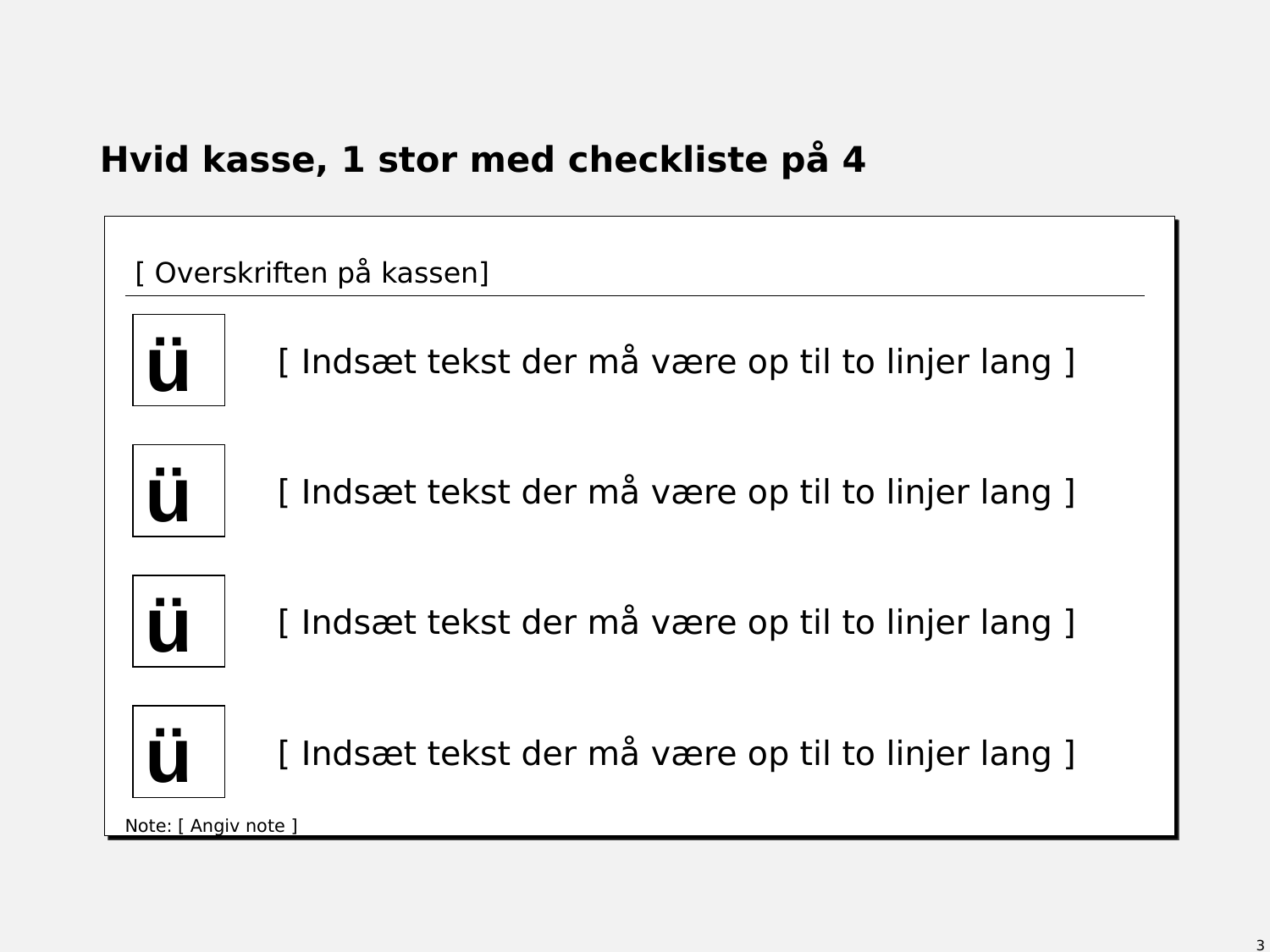

Vejledning til template
Udfyld overskriften for siden og kasserne
Udfyld teksten ud for de enkelte flueben
Fjern eventuel et eller flere flueben (det er en tekst der skal slettes)
Hvis ikke notes feltet i bunden bruges skal det slettes
Slet vejledning ved brug
# Hvid kasse, 1 stor med checkliste på 4

[ Overskriften på kassen]
ü
[ Indsæt tekst der må være op til to linjer lang ]
ü
[ Indsæt tekst der må være op til to linjer lang ]
ü
[ Indsæt tekst der må være op til to linjer lang ]
ü
[ Indsæt tekst der må være op til to linjer lang ]
Note: [ Angiv note ]
3